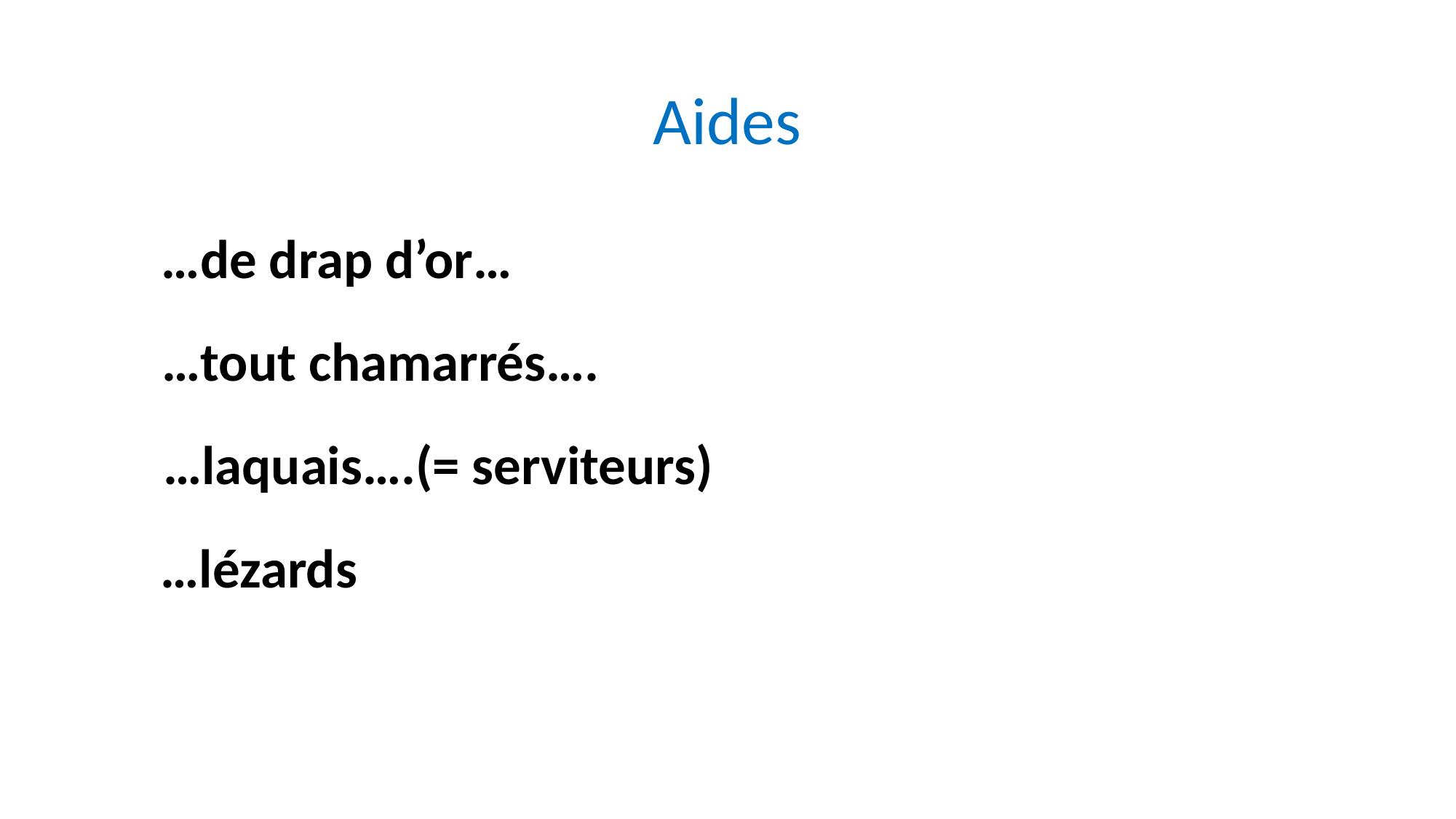

# Aides
…de drap d’or…
…tout chamarrés….
…laquais….(= serviteurs)
…lézards